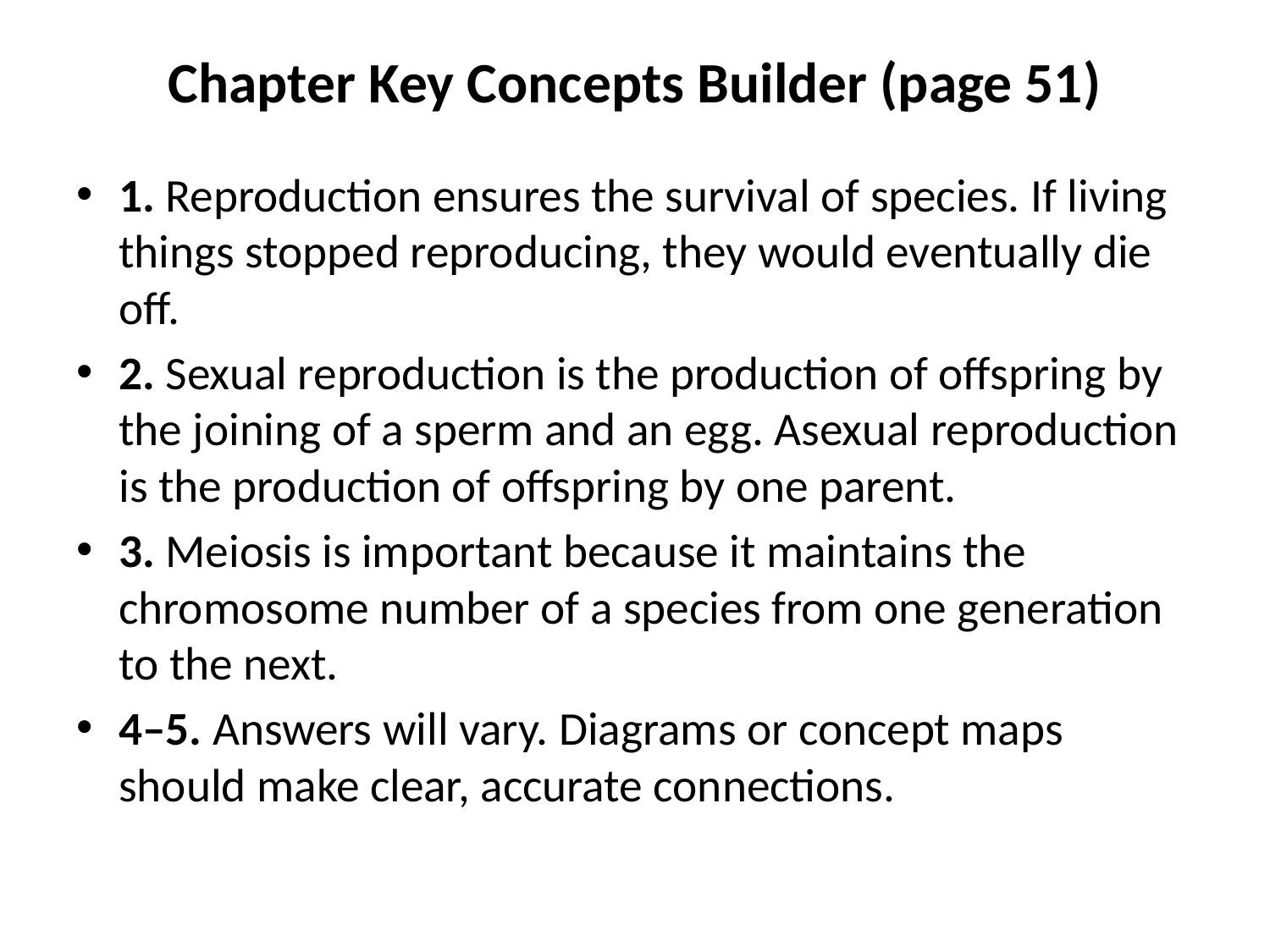

# Chapter Key Concepts Builder (page 51)
1. Reproduction ensures the survival of species. If living things stopped reproducing, they would eventually die off.
2. Sexual reproduction is the production of offspring by the joining of a sperm and an egg. Asexual reproduction is the production of offspring by one parent.
3. Meiosis is important because it maintains the chromosome number of a species from one generation to the next.
4–5. Answers will vary. Diagrams or concept maps should make clear, accurate connections.